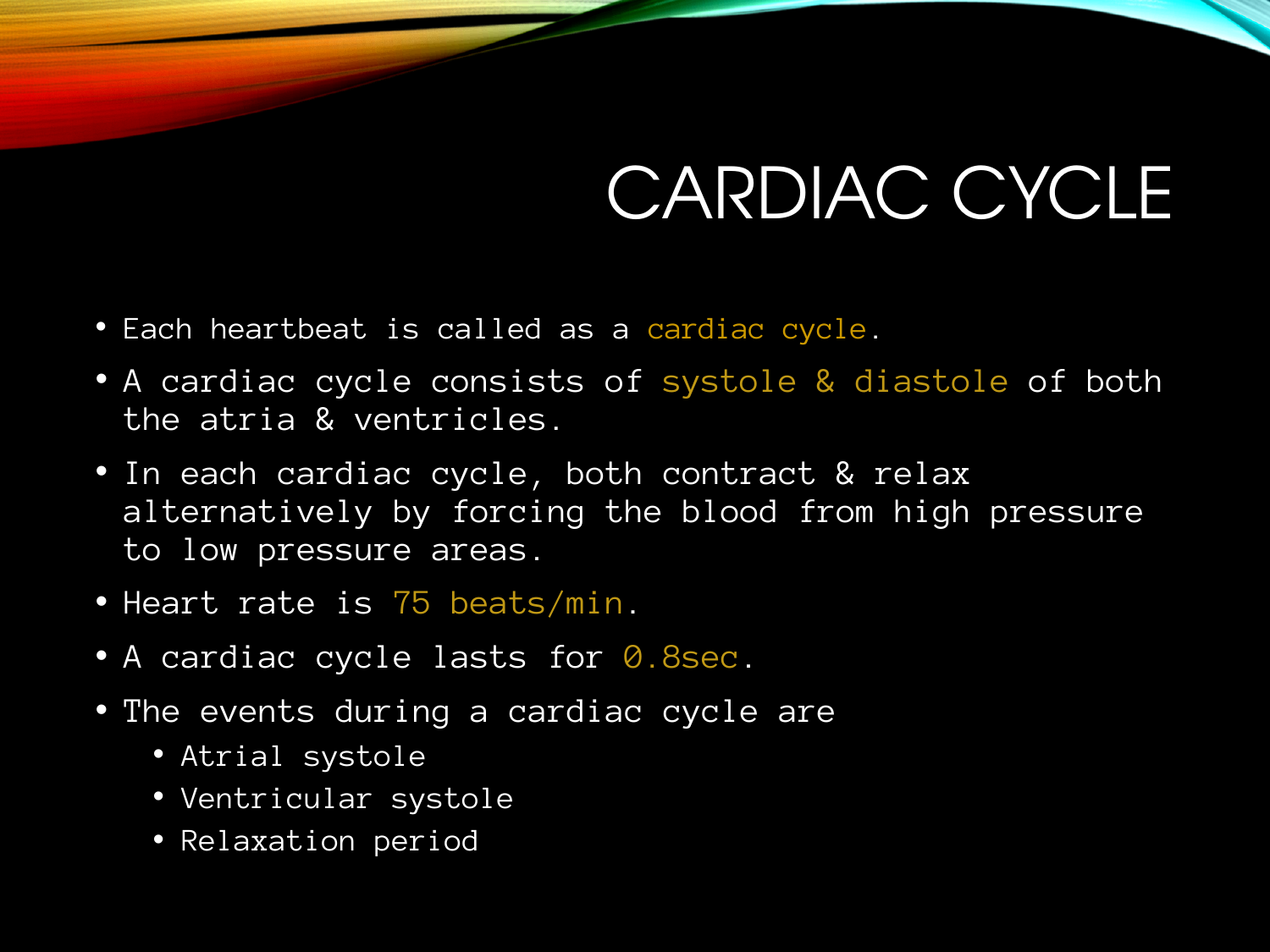

# Cardiac cycle
Each heartbeat is called as a cardiac cycle.
A cardiac cycle consists of systole & diastole of both the atria & ventricles.
In each cardiac cycle, both contract & relax alternatively by forcing the blood from high pressure to low pressure areas.
Heart rate is 75 beats/min.
A cardiac cycle lasts for 0.8sec.
The events during a cardiac cycle are
Atrial systole
Ventricular systole
Relaxation period